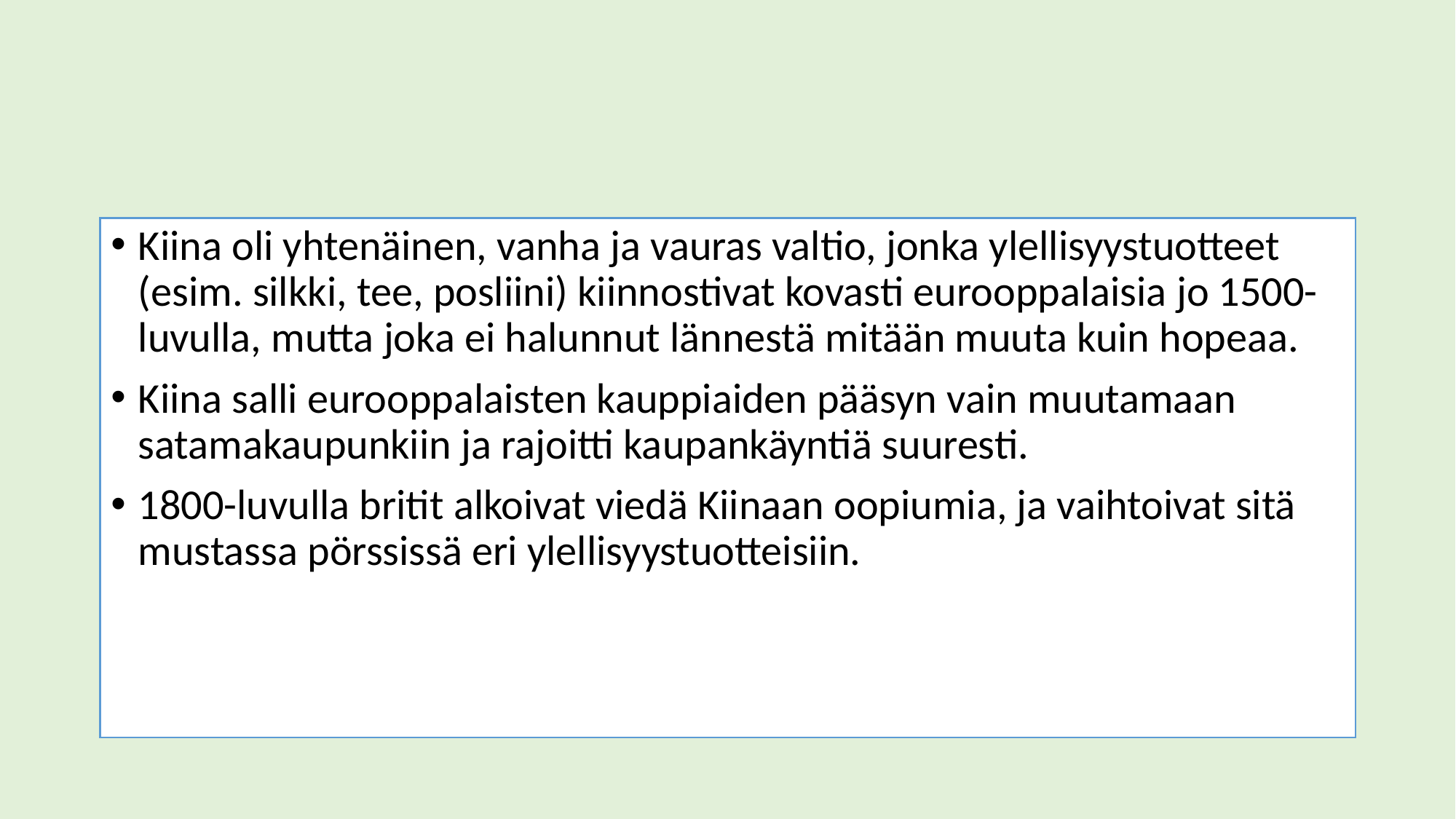

#
Kiina oli yhtenäinen, vanha ja vauras valtio, jonka ylellisyystuotteet (esim. silkki, tee, posliini) kiinnostivat kovasti eurooppalaisia jo 1500-luvulla, mutta joka ei halunnut lännestä mitään muuta kuin hopeaa.
Kiina salli eurooppalaisten kauppiaiden pääsyn vain muutamaan satamakaupunkiin ja rajoitti kaupankäyntiä suuresti.
1800-luvulla britit alkoivat viedä Kiinaan oopiumia, ja vaihtoivat sitä mustassa pörssissä eri ylellisyystuotteisiin.